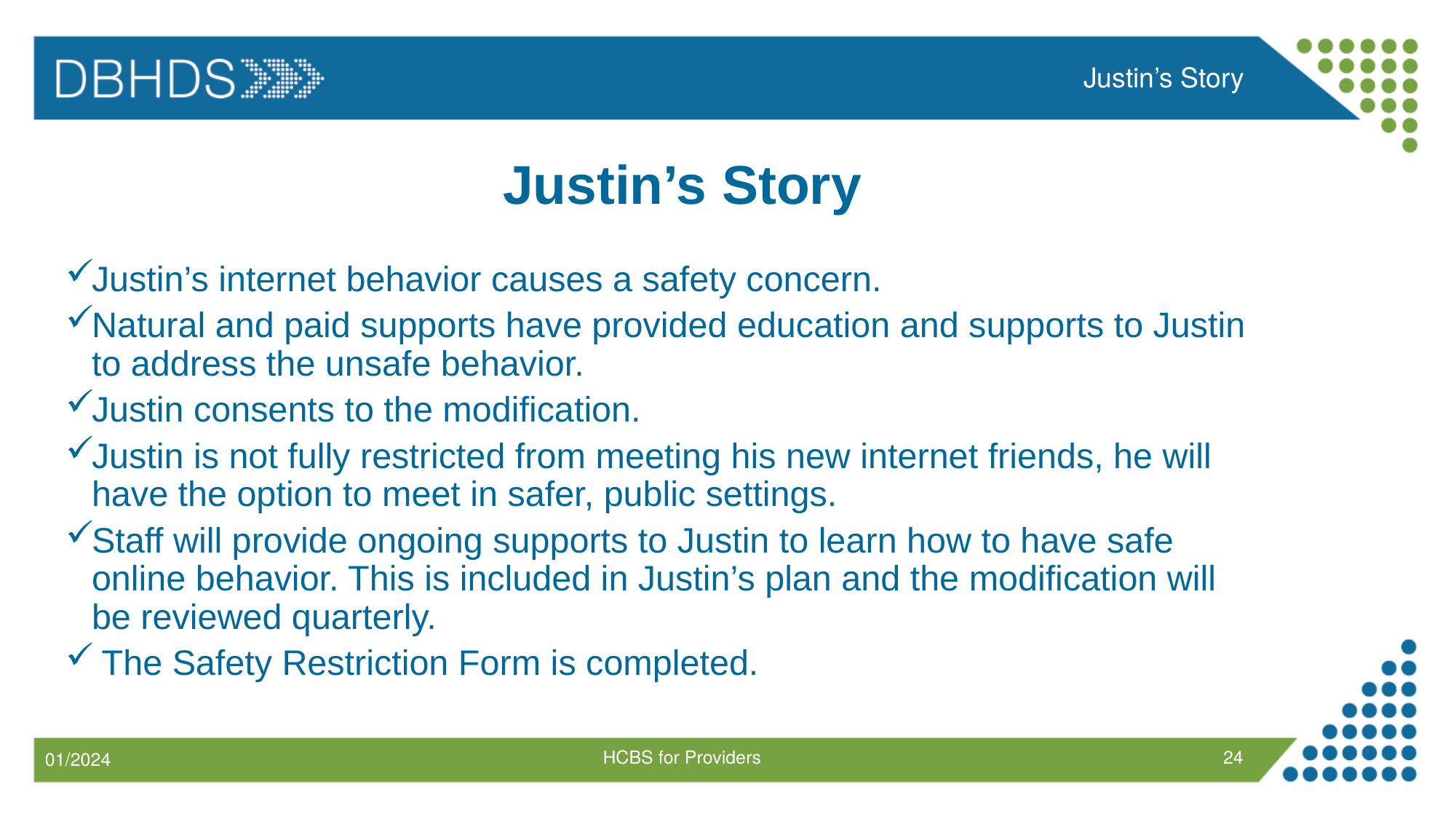

Justin’s Story
# Justin’s Story
Justin’s internet behavior causes a safety concern.
Natural and paid supports have provided education and supports to Justin to address the unsafe behavior.
Justin consents to the modification.
Justin is not fully restricted from meeting his new internet friends, he will have the option to meet in safer, public settings.
Staff will provide ongoing supports to Justin to learn how to have safe online behavior. This is included in Justin’s plan and the modification will be reviewed quarterly.
 The Safety Restriction Form is completed.

HCBS for Providers
24
01/2024